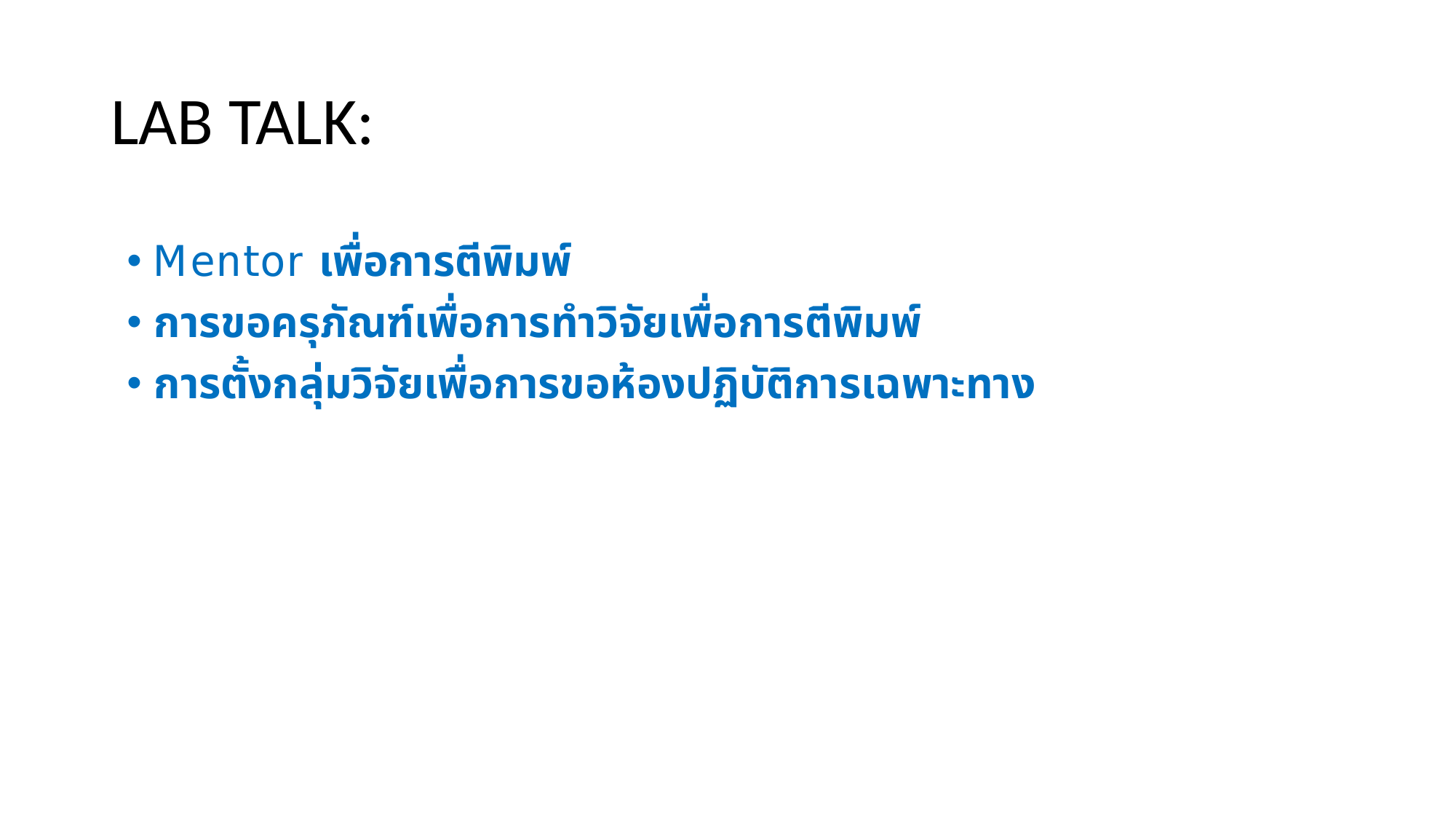

# LAB TALK:
Mentor เพื่อการตีพิมพ์
การขอครุภัณฑ์เพื่อการทำวิจัยเพื่อการตีพิมพ์
การตั้งกลุ่มวิจัยเพื่อการขอห้องปฏิบัติการเฉพาะทาง